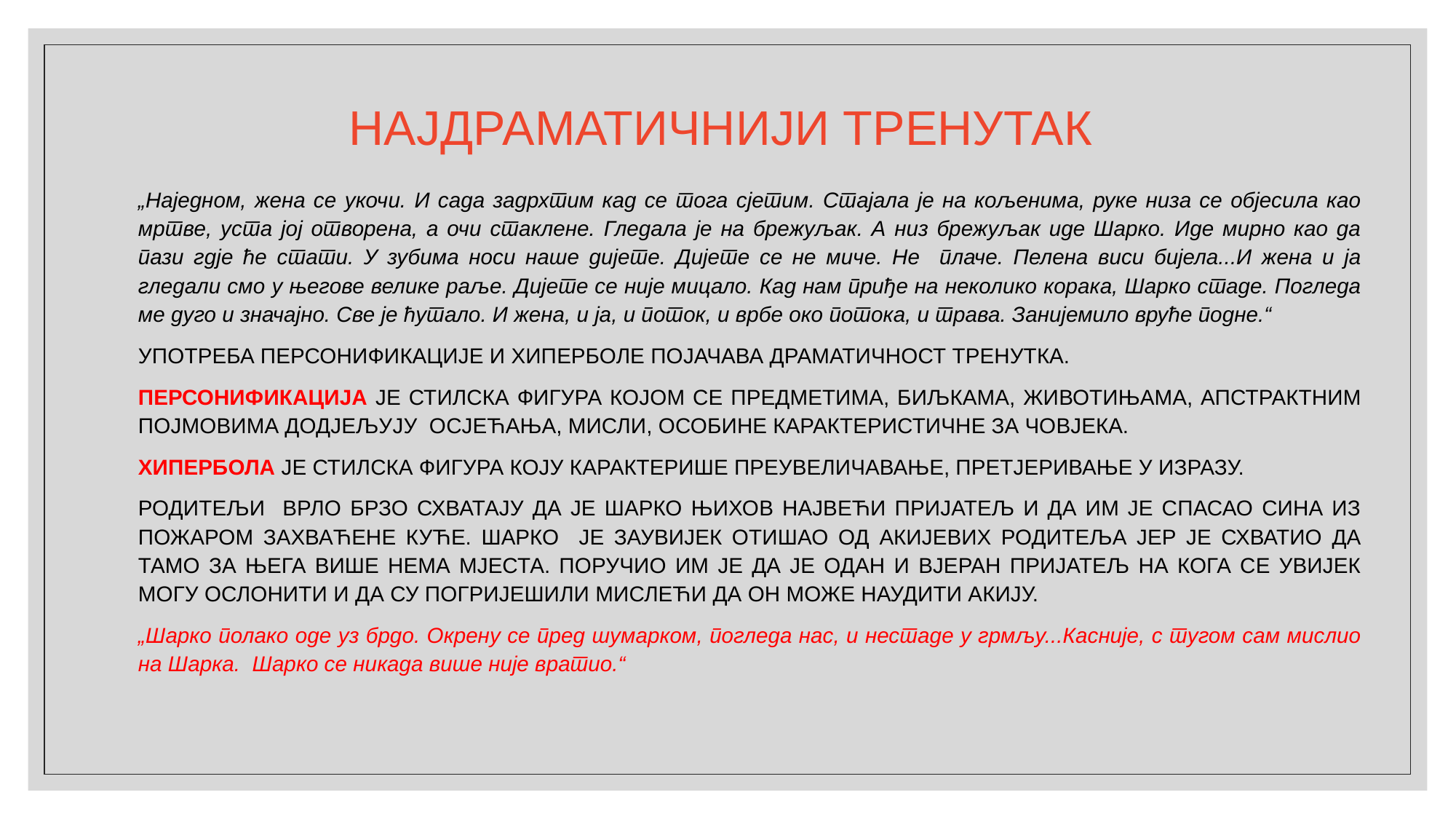

# НАЈДРАМАТИЧНИЈИ ТРЕНУТАК
„Наједном, жена се укочи. И сада задрхтим кад се тога сјетим. Стајала је на кољенима, руке низа се објесила као мртве, уста јој отворена, а очи стаклене. Гледала је на брежуљак. А низ брежуљак иде Шарко. Иде мирно као да пази гдје ће стати. У зубима носи наше дијете. Дијете се не миче. Не  плаче. Пелена виси бијела...И жена и ја гледали смо у његове велике раље. Дијете се није мицало. Кад нам приђе на неколико корака, Шарко стаде. Погледа ме дуго и значајно. Све је ћутало. И жена, и ја, и поток, и врбе око потока, и трава. Занијемило вруће подне.“
УПОТРЕБА ПЕРСОНИФИКАЦИЈЕ И ХИПЕРБОЛЕ ПОЈАЧАВА ДРАМАТИЧНОСТ ТРЕНУТКА.
ПЕРСОНИФИКАЦИЈА ЈЕ СТИЛСКА ФИГУРА КОЈОМ СЕ ПРЕДМЕТИМА, БИЉКАМА, ЖИВОТИЊАМА, АПСТРАКТНИМ ПОЈМОВИМА ДОДЈЕЉУЈУ  ОСЈЕЋАЊА, МИСЛИ, ОСОБИНЕ КАРАКТЕРИСТИЧНЕ ЗА ЧОВЈЕКА.
ХИПЕРБОЛА ЈЕ СТИЛСКА ФИГУРА КОЈУ КАРАКТЕРИШЕ ПРЕУВЕЛИЧАВАЊЕ, ПРЕТЈЕРИВАЊЕ У ИЗРАЗУ.
РОДИТЕЉИ  ВРЛО БРЗО СХВАТАЈУ ДА ЈЕ ШАРКО ЊИХОВ НАЈВЕЋИ ПРИЈАТЕЉ И ДА ИМ ЈЕ СПАСАО СИНА ИЗ ПОЖАРОМ ЗАХВАЋЕНЕ КУЋЕ. ШАРКО  ЈЕ ЗАУВИЈЕК ОТИШАО ОД АКИЈЕВИХ РОДИТЕЉА ЈЕР ЈЕ СХВАТИО ДА ТАМО ЗА ЊЕГА ВИШЕ НЕМА МЈЕСТА. ПОРУЧИО ИМ ЈЕ ДА ЈЕ ОДАН И ВЈЕРАН ПРИЈАТЕЉ НА КОГА СЕ УВИЈЕК МОГУ ОСЛОНИТИ И ДА СУ ПОГРИЈЕШИЛИ МИСЛЕЋИ ДА ОН МОЖЕ НАУДИТИ АКИЈУ.
„Шарко полако оде уз брдо. Окрену се пред шумарком, погледа нас, и нестаде у грмљу...Касније, с тугом сам мислио на Шарка.  Шарко се никада више није вратио.“